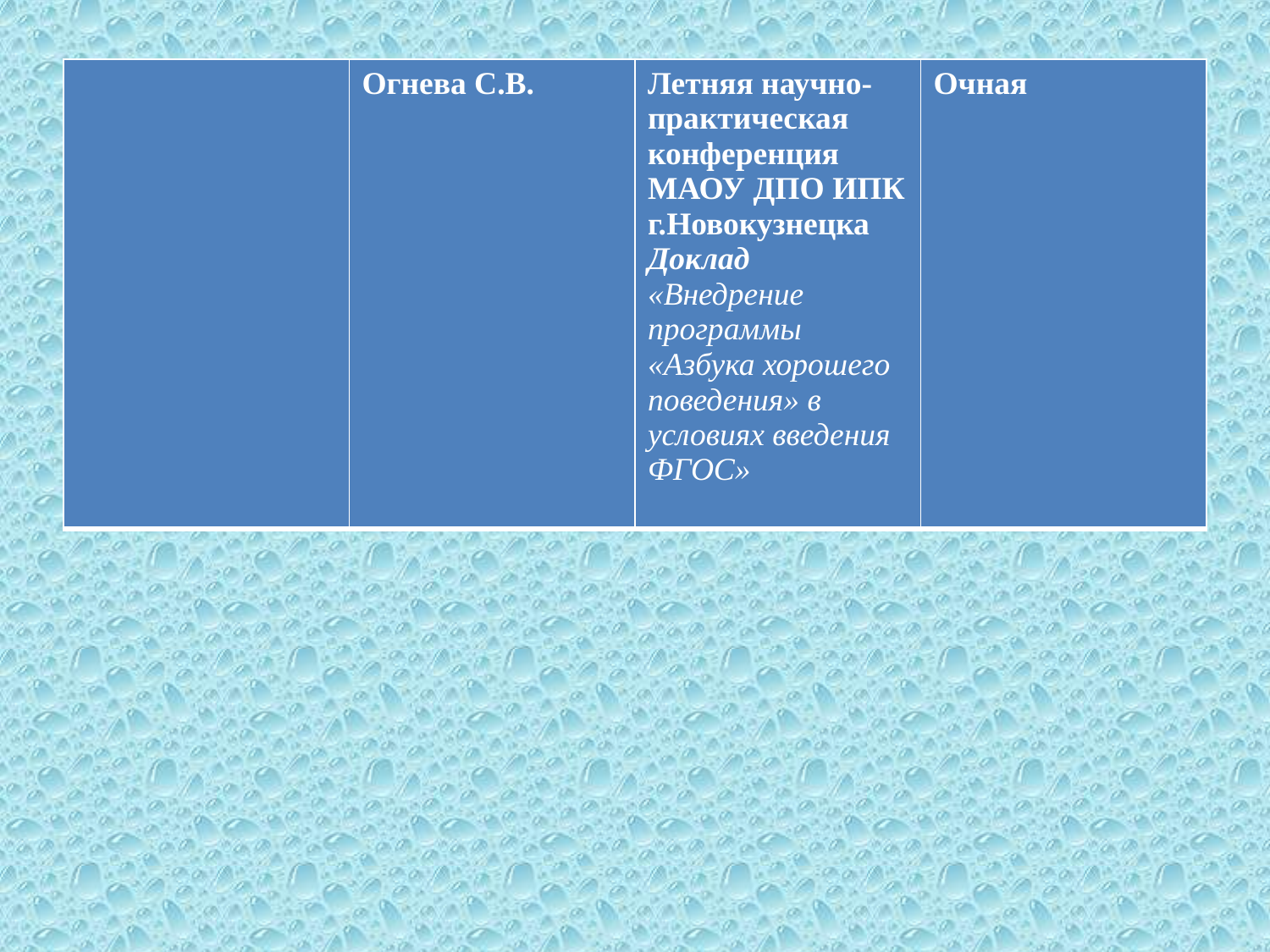

|  | Огнева С.В. | Летняя научно-практическая конференция МАОУ ДПО ИПК г.Новокузнецка Доклад «Внедрение программы «Азбука хорошего поведения» в условиях введения ФГОС» | Очная |
| --- | --- | --- | --- |